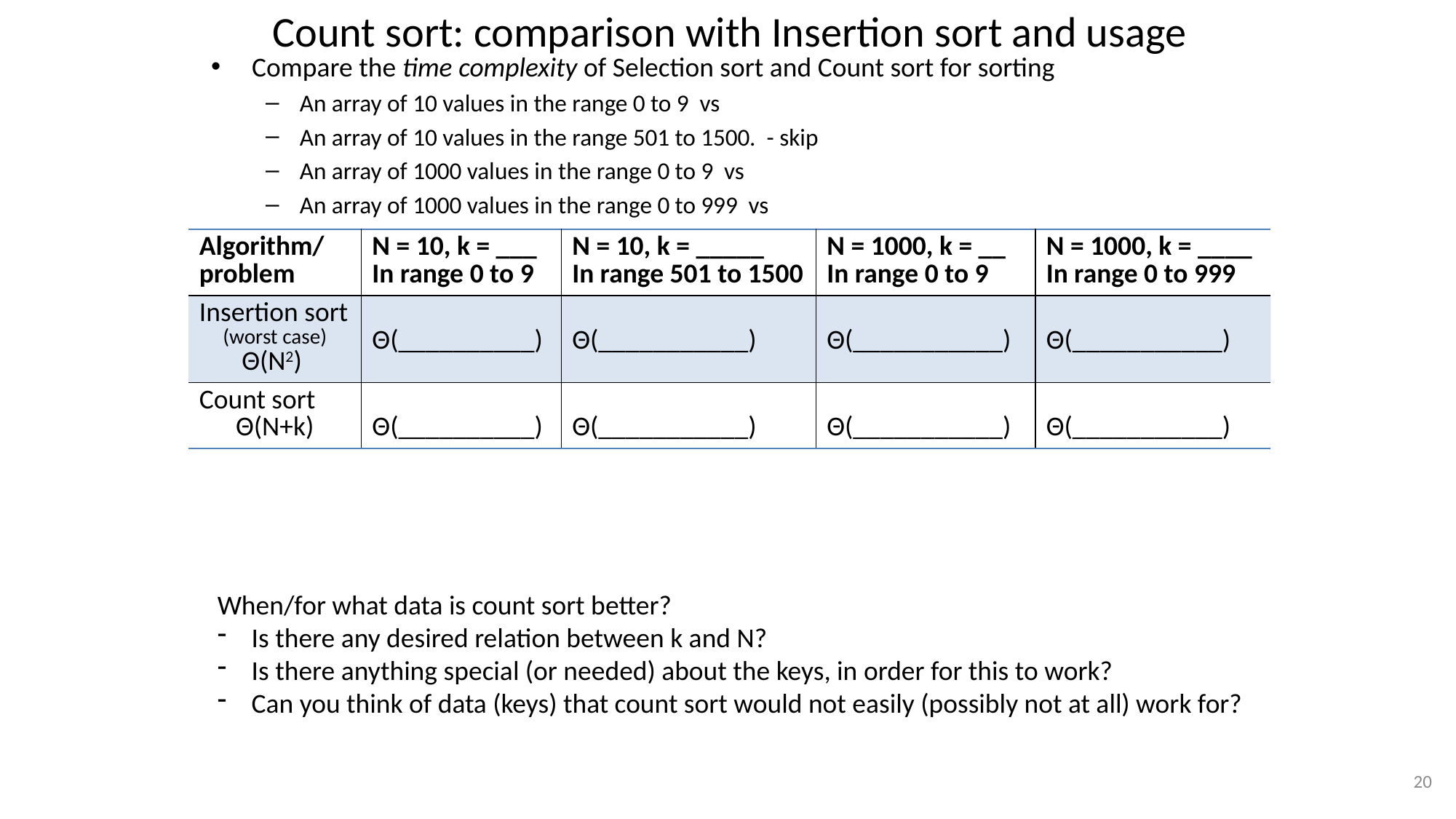

# Count sort: comparison with Insertion sort and usage
Compare the time complexity of Selection sort and Count sort for sorting
An array of 10 values in the range 0 to 9  vs
An array of 10 values in the range 501 to 1500.  - skip
An array of 1000 values in the range 0 to 9  vs
An array of 1000 values in the range 0 to 999  vs

| Algorithm/ problem | N = 10, k = \_\_\_ In range 0 to 9 | N = 10, k = \_\_\_\_\_ In range 501 to 1500 | N = 1000, k = \_\_ In range 0 to 9 | N = 1000, k = \_\_\_\_ In range 0 to 999 |
| --- | --- | --- | --- | --- |
| Insertion sort (worst case) Θ(N2) | Θ(\_\_\_\_\_\_\_\_\_\_) | Θ(\_\_\_\_\_\_\_\_\_\_\_) | Θ(\_\_\_\_\_\_\_\_\_\_\_) | Θ(\_\_\_\_\_\_\_\_\_\_\_) |
| Count sort Θ(N+k) | Θ(\_\_\_\_\_\_\_\_\_\_) | Θ(\_\_\_\_\_\_\_\_\_\_\_) | Θ(\_\_\_\_\_\_\_\_\_\_\_) | Θ(\_\_\_\_\_\_\_\_\_\_\_) |
When/for what data is count sort better?
Is there any desired relation between k and N?
Is there anything special (or needed) about the keys, in order for this to work?
Can you think of data (keys) that count sort would not easily (possibly not at all) work for?
20